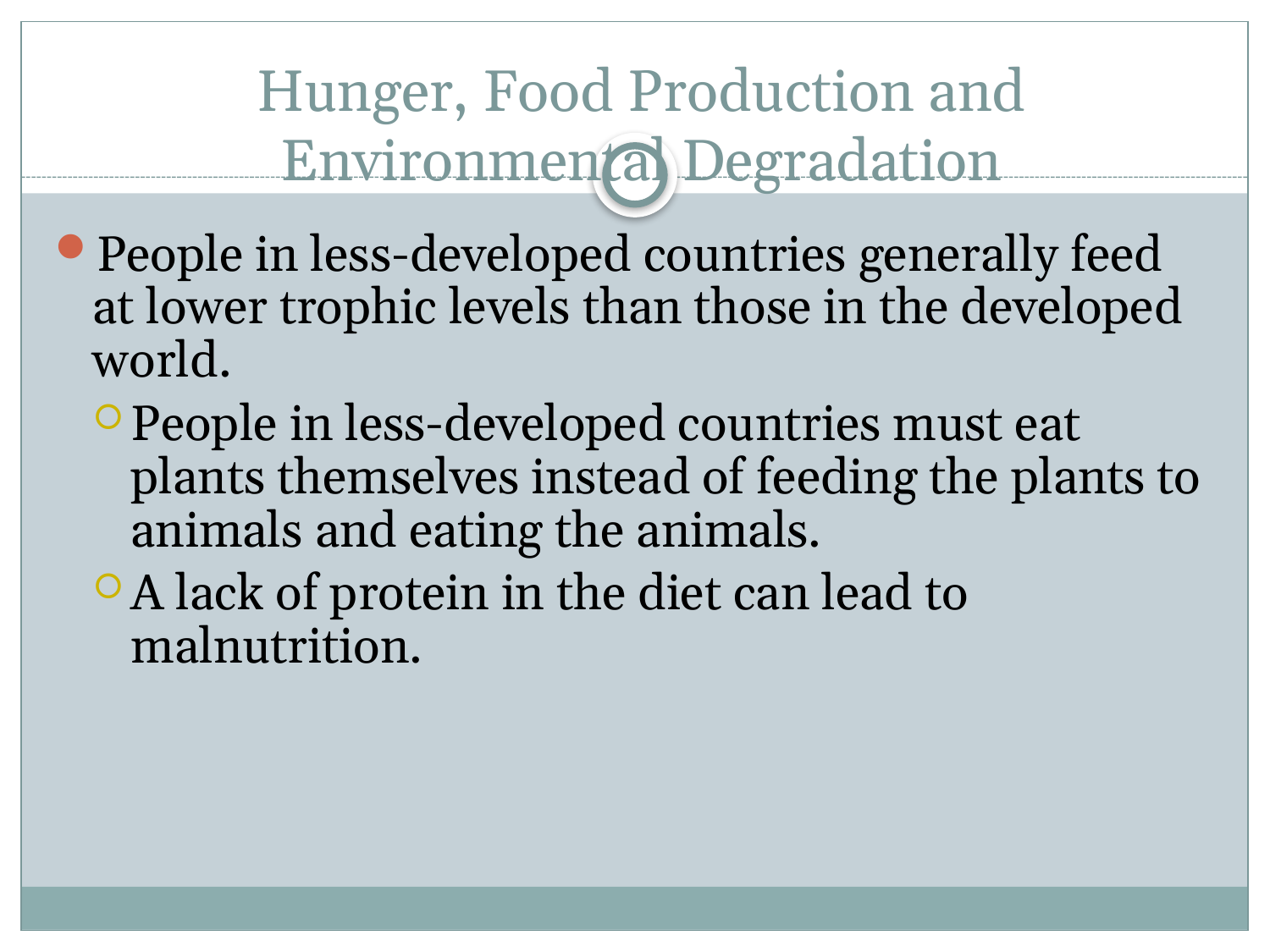

# Hunger, Food Production and Environmental Degradation
People in less-developed countries generally feed at lower trophic levels than those in the developed world.
People in less-developed countries must eat plants themselves instead of feeding the plants to animals and eating the animals.
A lack of protein in the diet can lead to malnutrition.